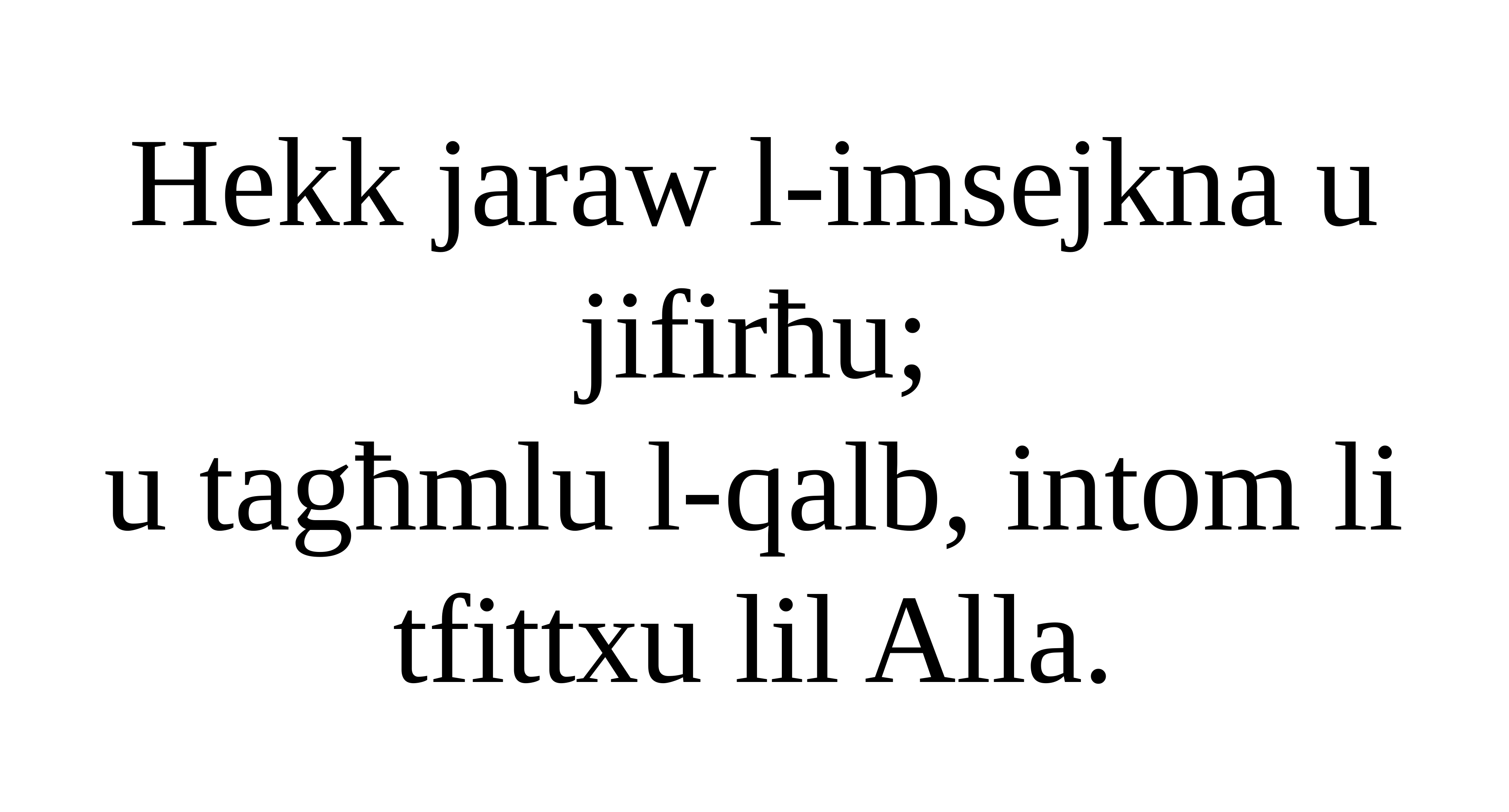

Hekk jaraw l-imsejkna u jifirħu;
u tagħmlu l-qalb, intom li tfittxu lil Alla.